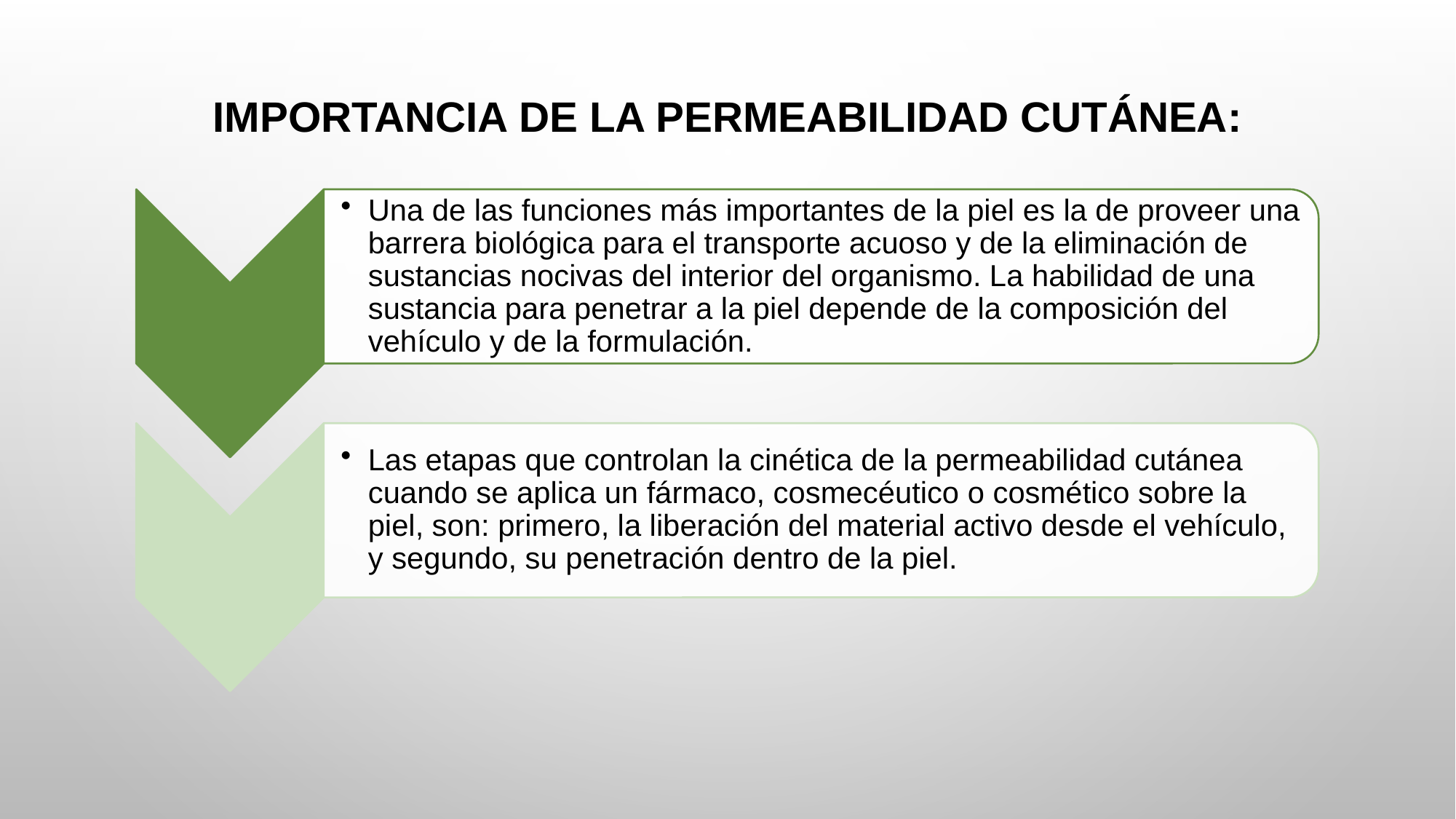

# Importancia de la permeabilidad cutánea:

Una de las funciones más importantes de la piel es la de proveer una barrera biológica para el transporte acuoso y de la eliminación de sustancias nocivas del interior del organismo. La habilidad de una sustancia para penetrar a la piel depende de la composición del vehículo y de la formulación.

Las etapas que controlan la cinética de la permeabilidad cutánea cuando se aplica un fármaco, cosmecéutico o cosmético sobre la piel, son: primero, la liberación del material activo desde el vehículo, y segundo, su penetración dentro de la piel.